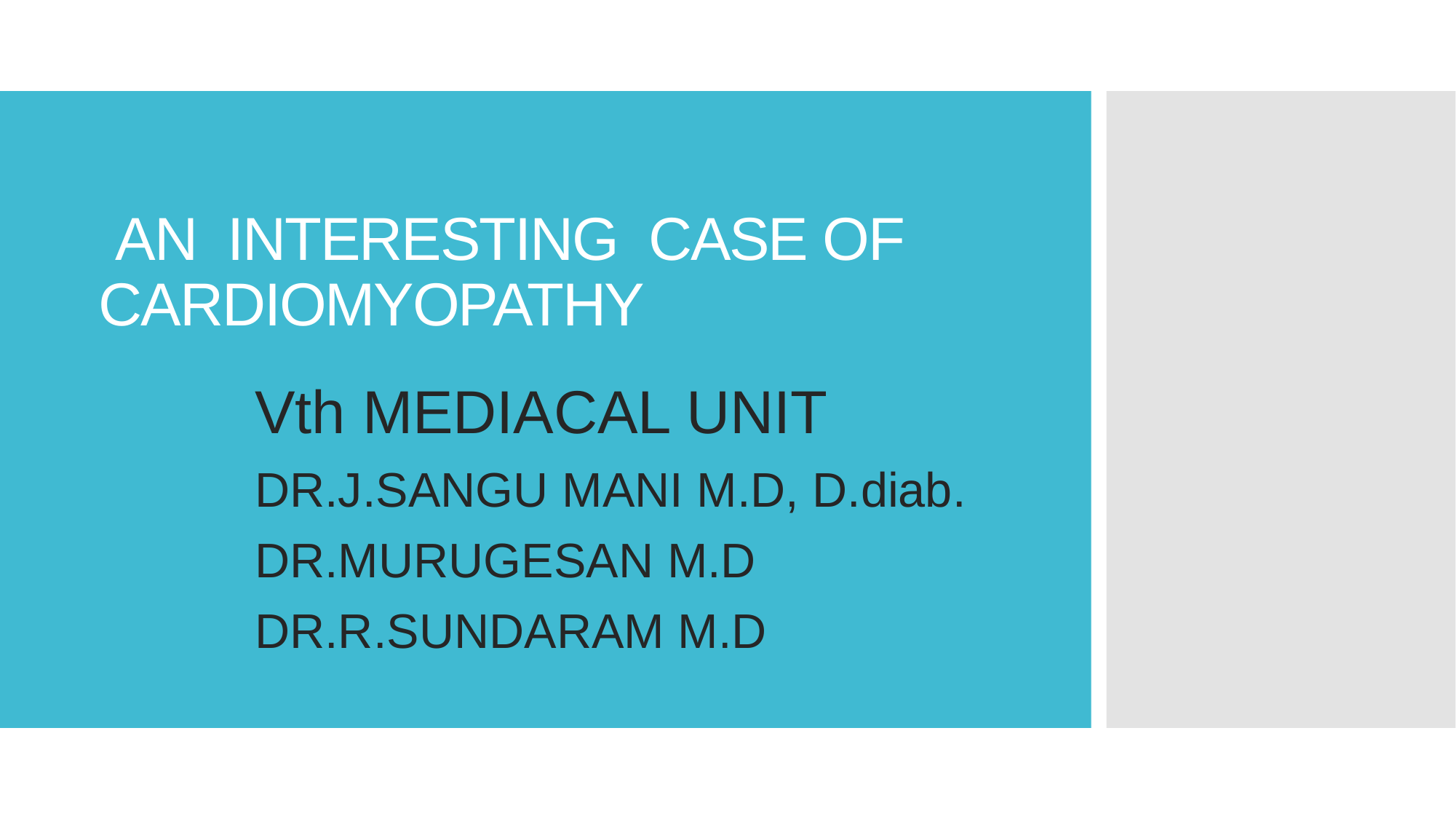

# AN  INTERESTING  CASE OF     CARDIOMYOPATHY
Vth MEDIACAL UNIT
DR.J.SANGU MANI M.D, D.diab.
DR.MURUGESAN M.D
DR.R.SUNDARAM M.D